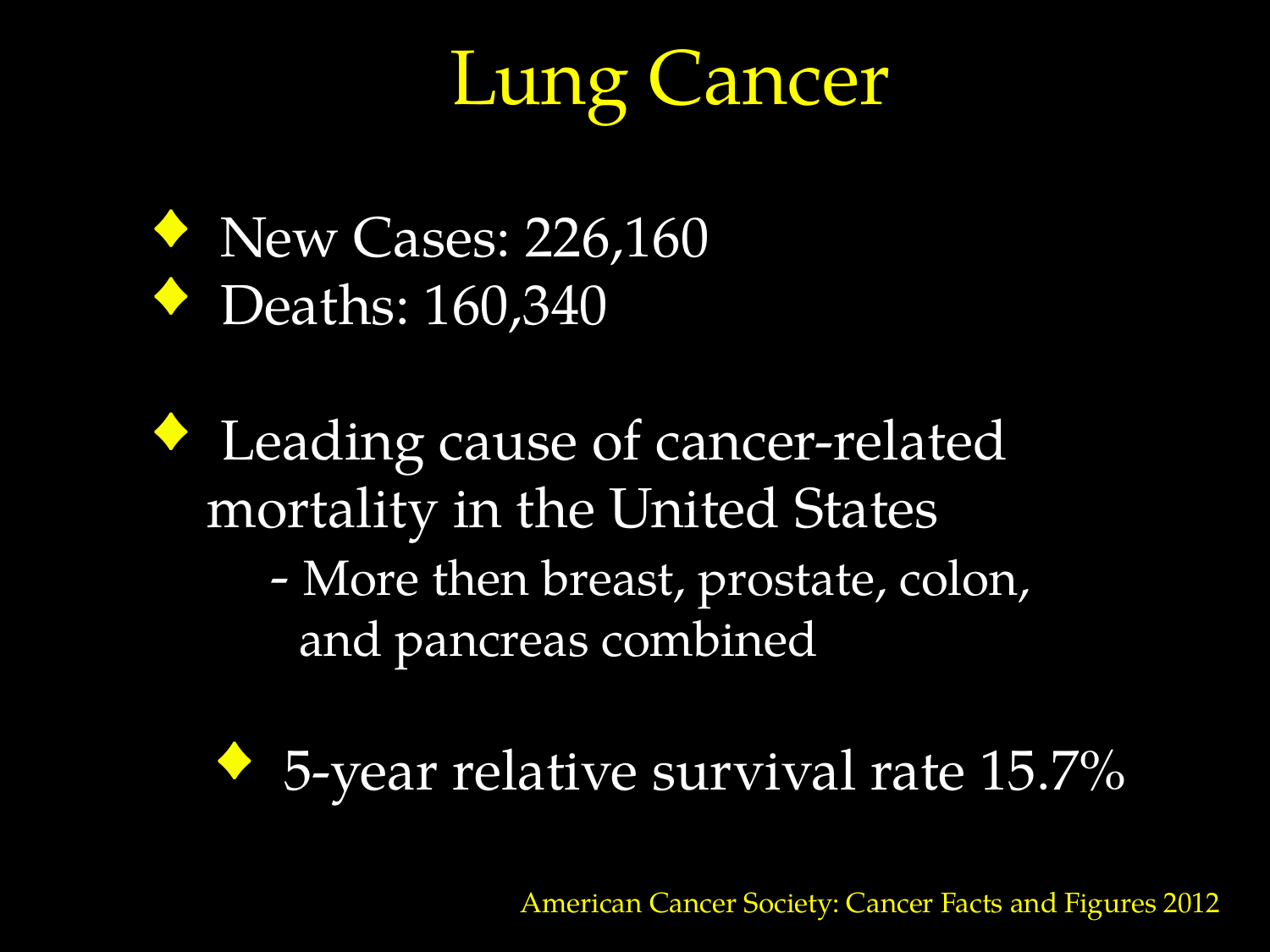

Lung Cancer

  New Cases: 226,160
  Deaths: 160,340

  Leading cause of cancer-related
    mortality in the United States
    - More then breast, prostate, colon,
       and pancreas combined

  5-year relative survival rate 15.7%
American Cancer Society: Cancer Facts and Figures 2012